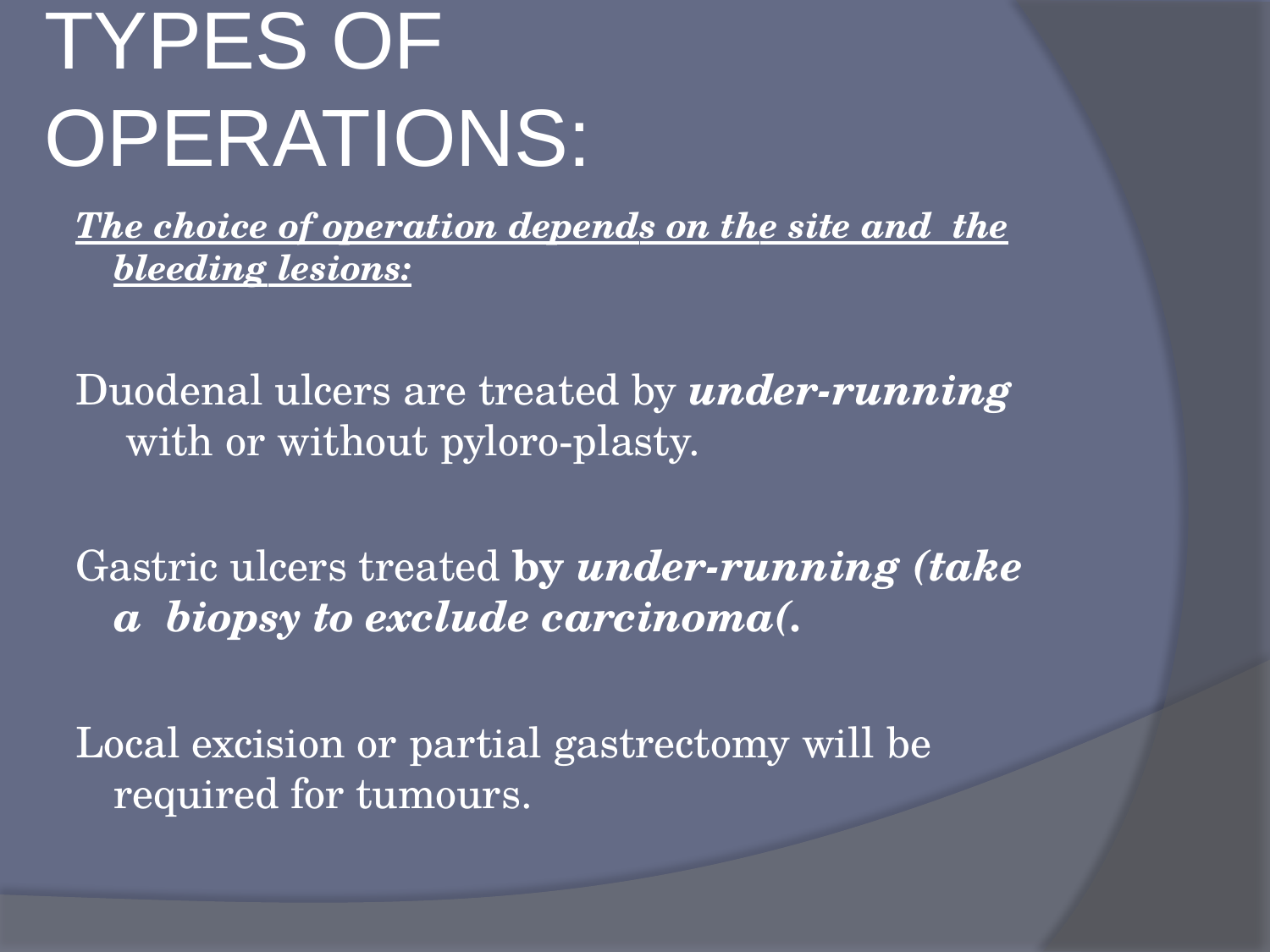

# TYPES OF OPERATIONS:
The choice of operation depends on the site and  the bleeding lesions:

Duodenal ulcers are treated by under-running  with or without pyloro-plasty.

Gastric ulcers treated by under-running (take a  biopsy to exclude carcinoma(.

Local excision or partial gastrectomy will be  required for tumours.